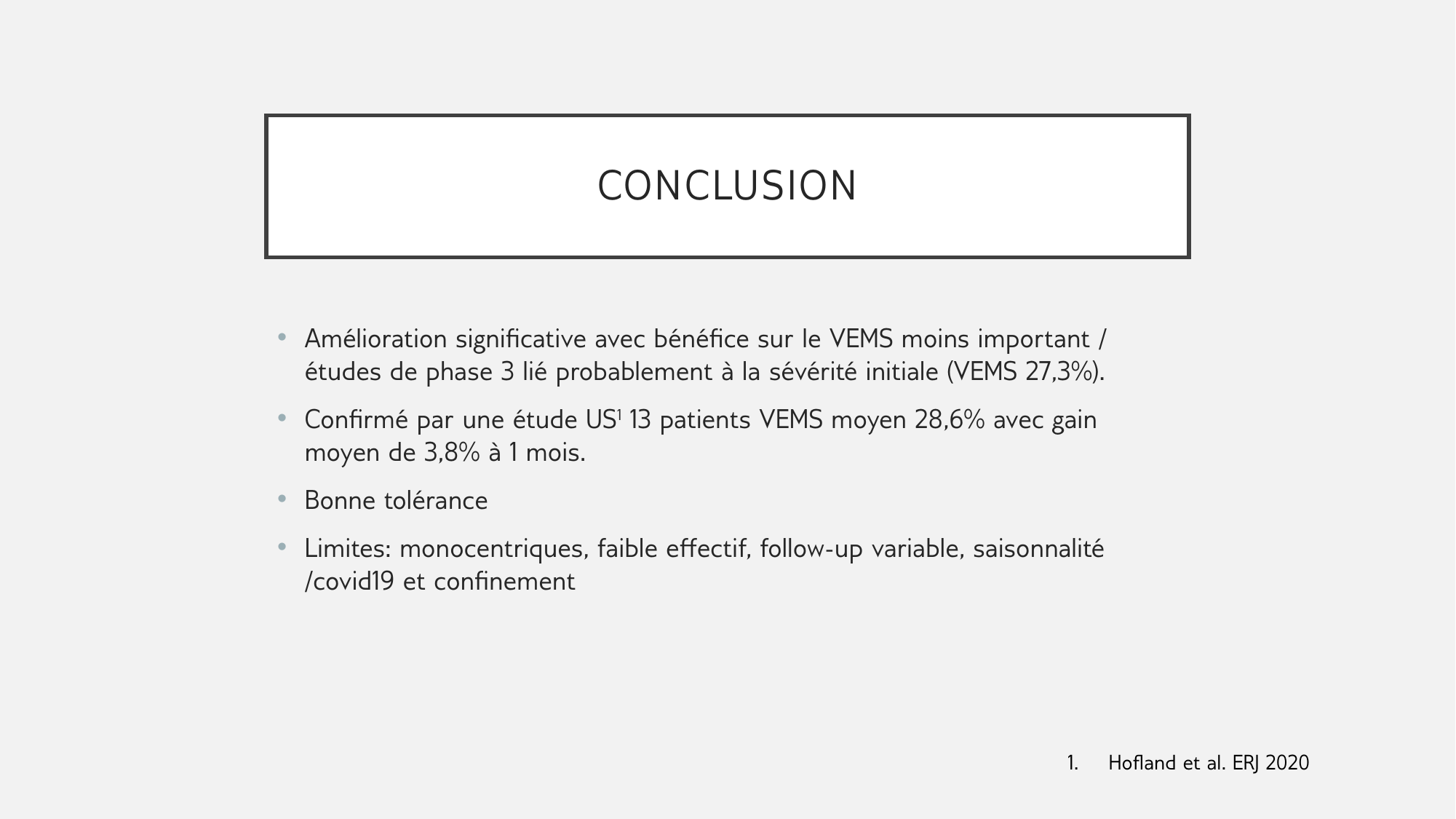

# Conclusion
Amélioration significative avec bénéfice sur le VEMS moins important / études de phase 3 lié probablement à la sévérité initiale (VEMS 27,3%).
Confirmé par une étude US1 13 patients VEMS moyen 28,6% avec gain moyen de 3,8% à 1 mois.
Bonne tolérance
Limites: monocentriques, faible effectif, follow-up variable, saisonnalité /covid19 et confinement

Hofland et al. ERJ 2020